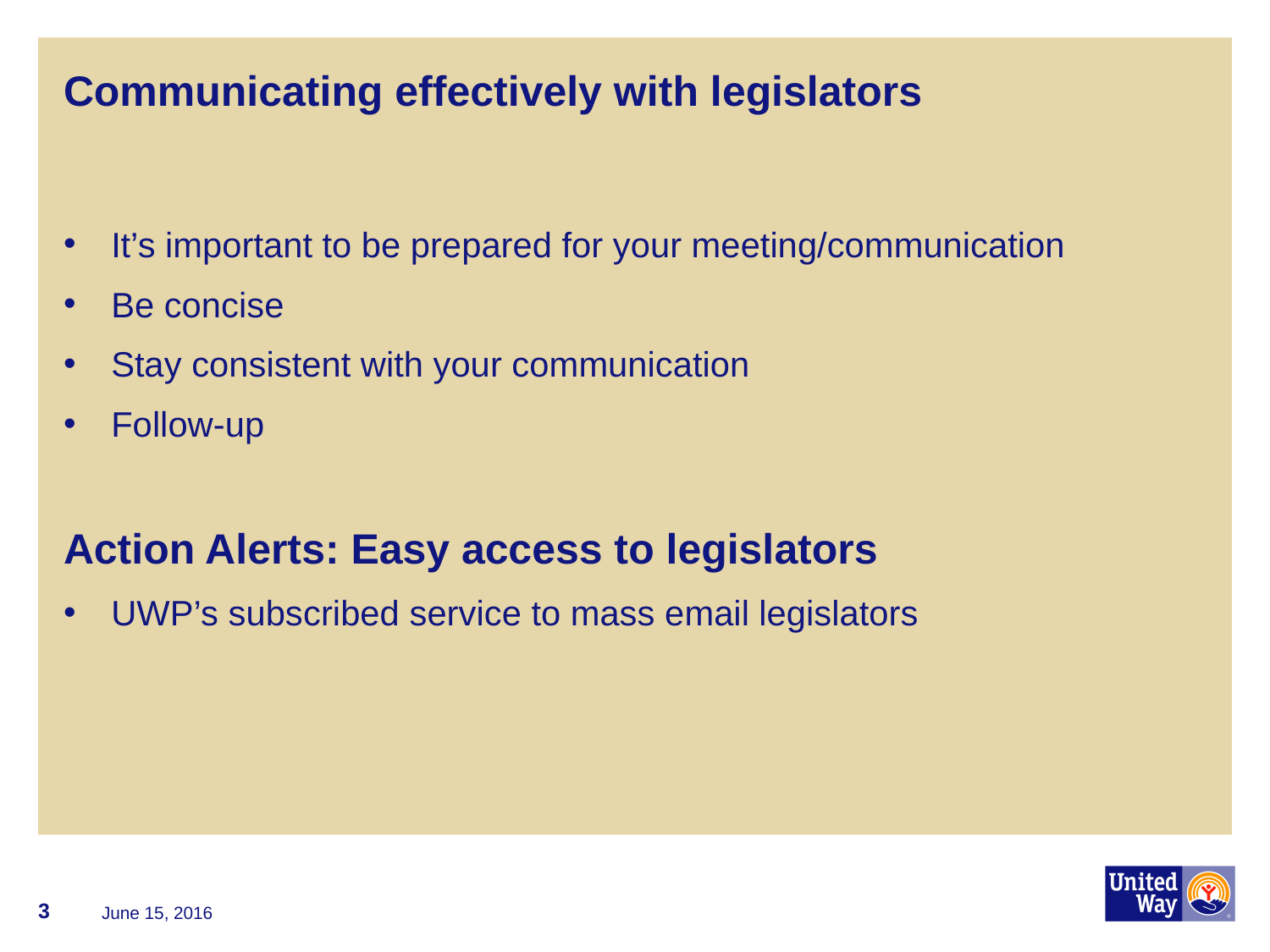

# Communicating effectively with legislators
It’s important to be prepared for your meeting/communication
Be concise
Stay consistent with your communication
Follow-up

Action Alerts: Easy access to legislators
UWP’s subscribed service to mass email legislators

3
June 15, 2016